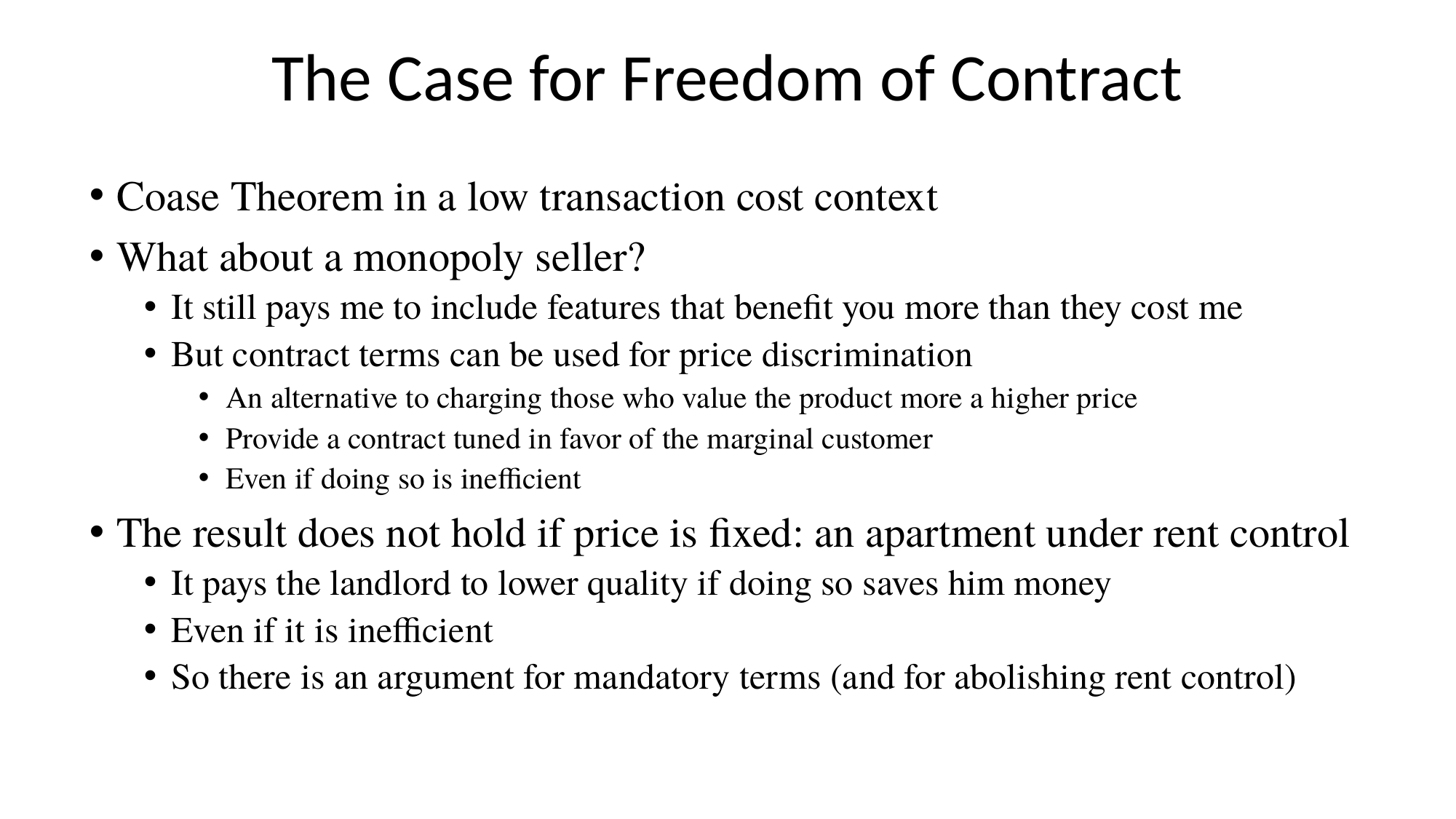

# The Case for Freedom of Contract
Coase Theorem in a low transaction cost context
What about a monopoly seller?
It still pays me to include features that benefit you more than they cost me
But contract terms can be used for price discrimination
An alternative to charging those who value the product more a higher price
Provide a contract tuned in favor of the marginal customer
Even if doing so is inefficient
The result does not hold if price is fixed: an apartment under rent control
It pays the landlord to lower quality if doing so saves him money
Even if it is inefficient
So there is an argument for mandatory terms (and for abolishing rent control)